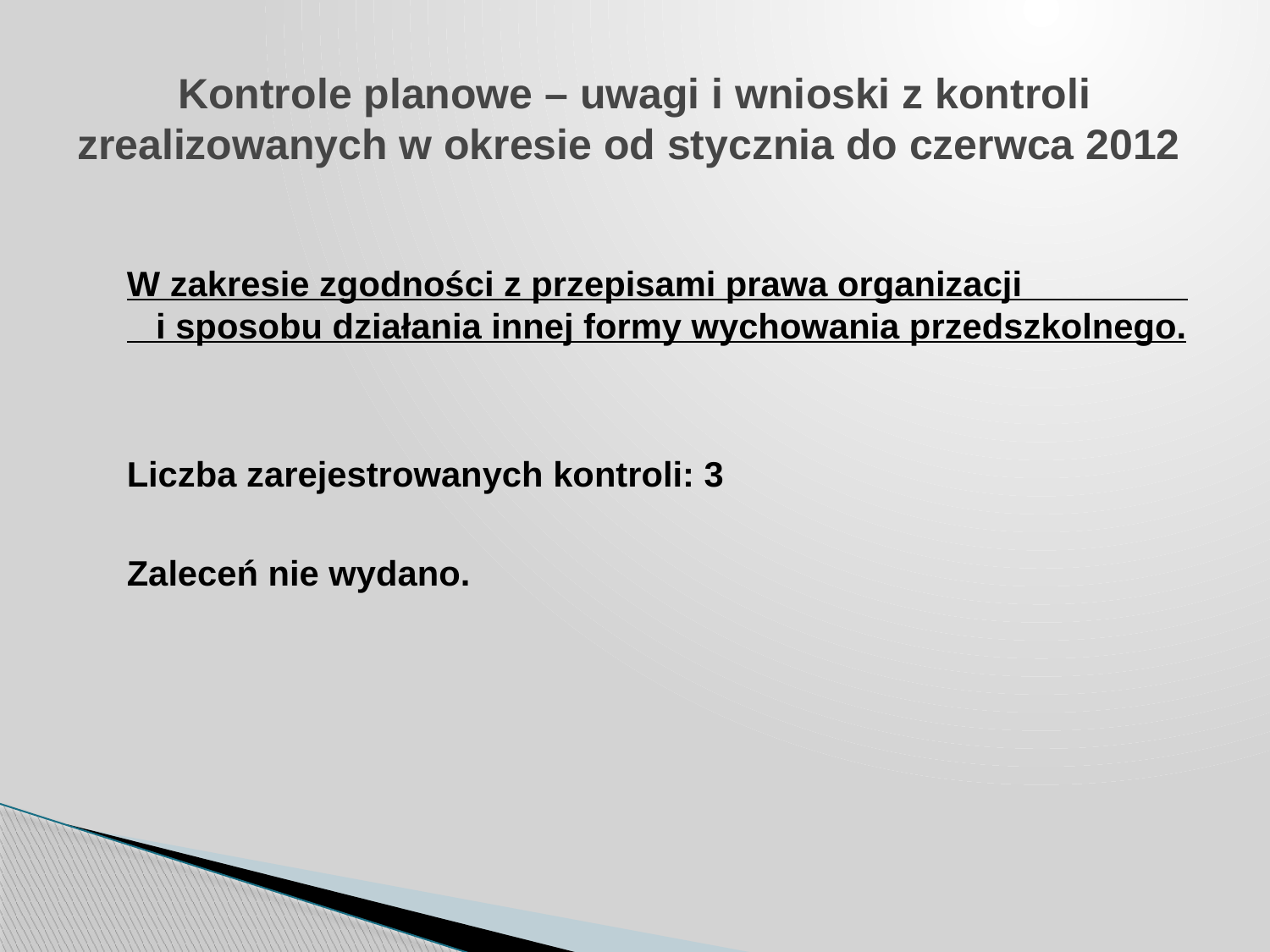

# Kontrole planowe – uwagi i wnioski z kontroli zrealizowanych w okresie od stycznia do czerwca 2012

	W zakresie zgodności z przepisami prawa organizacji                     i sposobu działania innej formy wychowania przedszkolnego.

	Liczba zarejestrowanych kontroli: 3

	Zaleceń nie wydano.